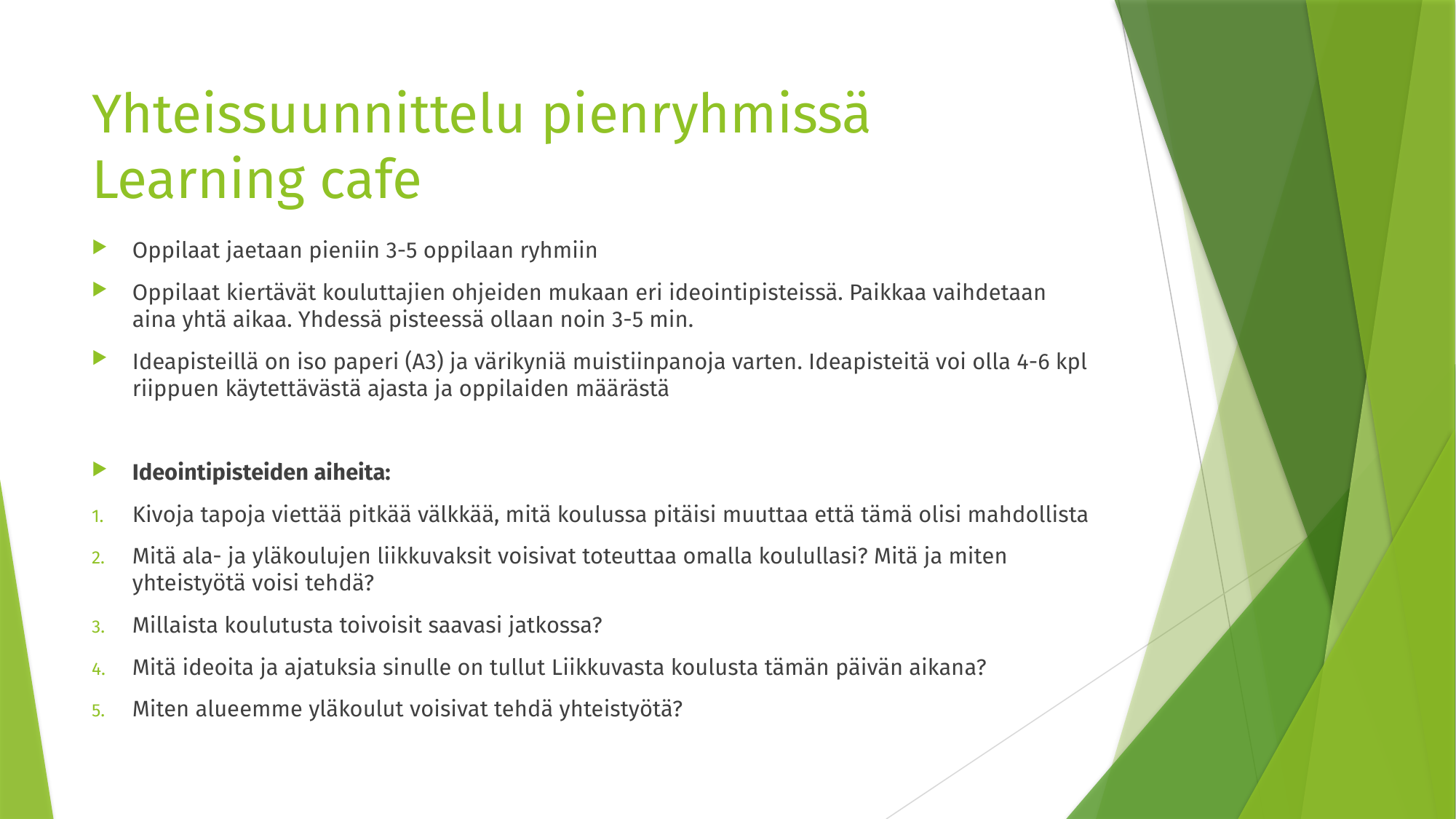

# Yhteissuunnittelu pienryhmissä Learning cafe
Oppilaat jaetaan pieniin 3-5 oppilaan ryhmiin
Oppilaat kiertävät kouluttajien ohjeiden mukaan eri ideointipisteissä. Paikkaa vaihdetaan aina yhtä aikaa. Yhdessä pisteessä ollaan noin 3-5 min.
Ideapisteillä on iso paperi (A3) ja värikyniä muistiinpanoja varten. Ideapisteitä voi olla 4-6 kpl riippuen käytettävästä ajasta ja oppilaiden määrästä

Ideointipisteiden aiheita:
Kivoja tapoja viettää pitkää välkkää, mitä koulussa pitäisi muuttaa että tämä olisi mahdollista
Mitä ala- ja yläkoulujen liikkuvaksit voisivat toteuttaa omalla koulullasi? Mitä ja miten yhteistyötä voisi tehdä?
Millaista koulutusta toivoisit saavasi jatkossa?
Mitä ideoita ja ajatuksia sinulle on tullut Liikkuvasta koulusta tämän päivän aikana?
Miten alueemme yläkoulut voisivat tehdä yhteistyötä?